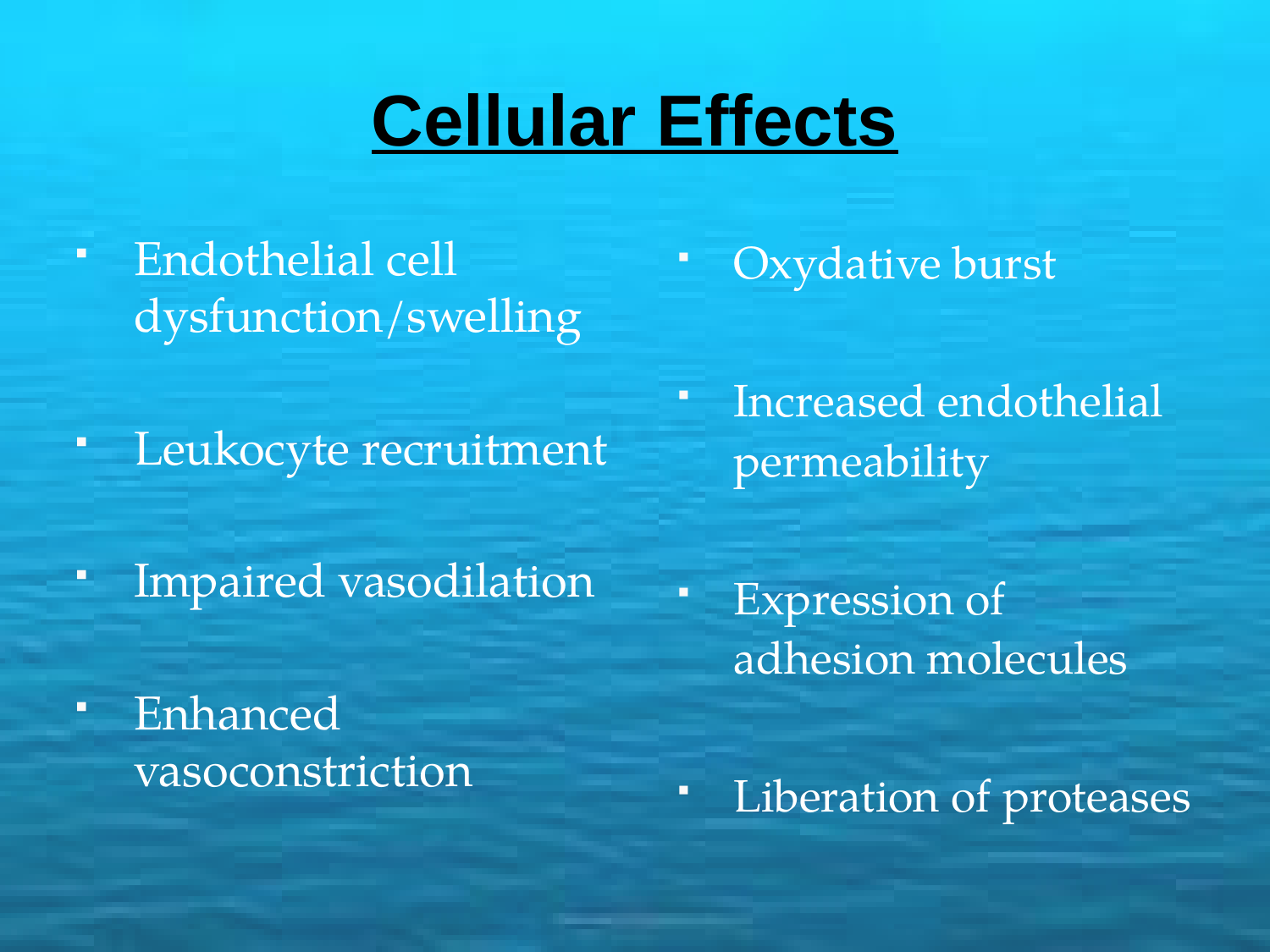

# Cellular Effects
Endothelial cell dysfunction/swelling

Leukocyte recruitment

Impaired vasodilation

Enhanced vasoconstriction
Oxydative burst

Increased endothelial permeability

Expression of adhesion molecules

Liberation of proteases